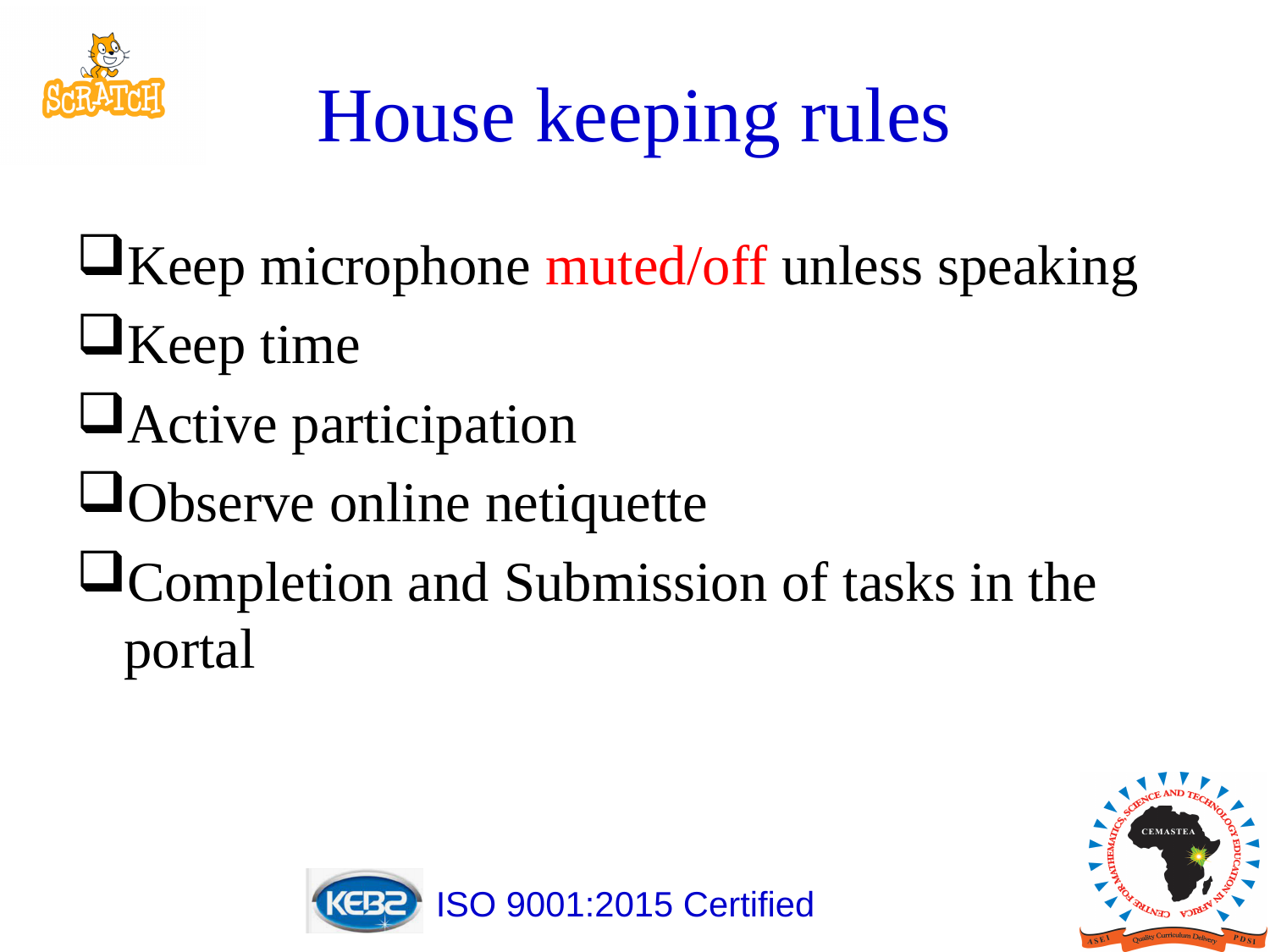

# House keeping rules
Keep microphone muted/off unless speaking
Keep time
Active participation
Observe online netiquette
Completion and Submission of tasks in the portal